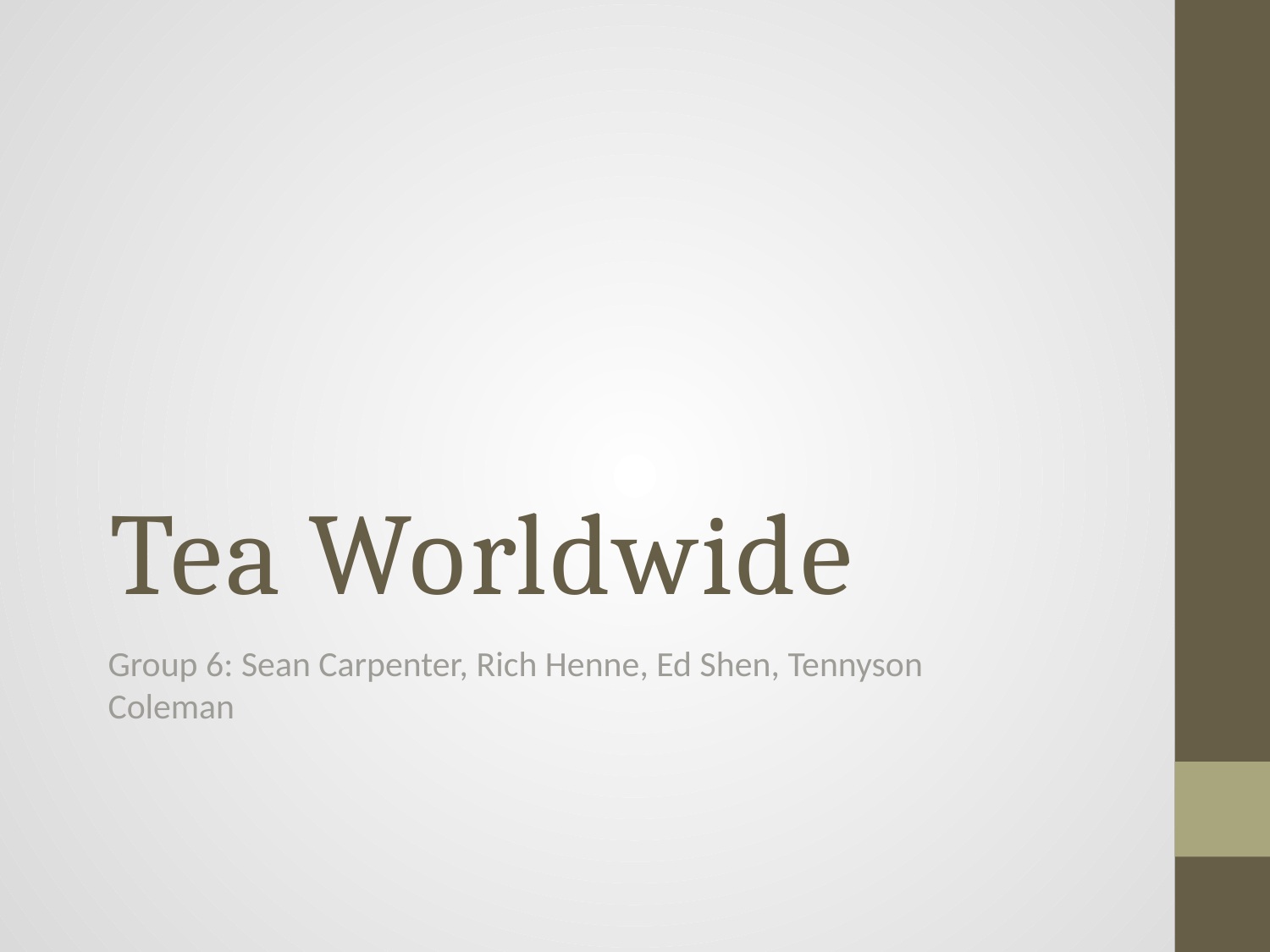

# Tea Worldwide
Group 6: Sean Carpenter, Rich Henne, Ed Shen, Tennyson Coleman